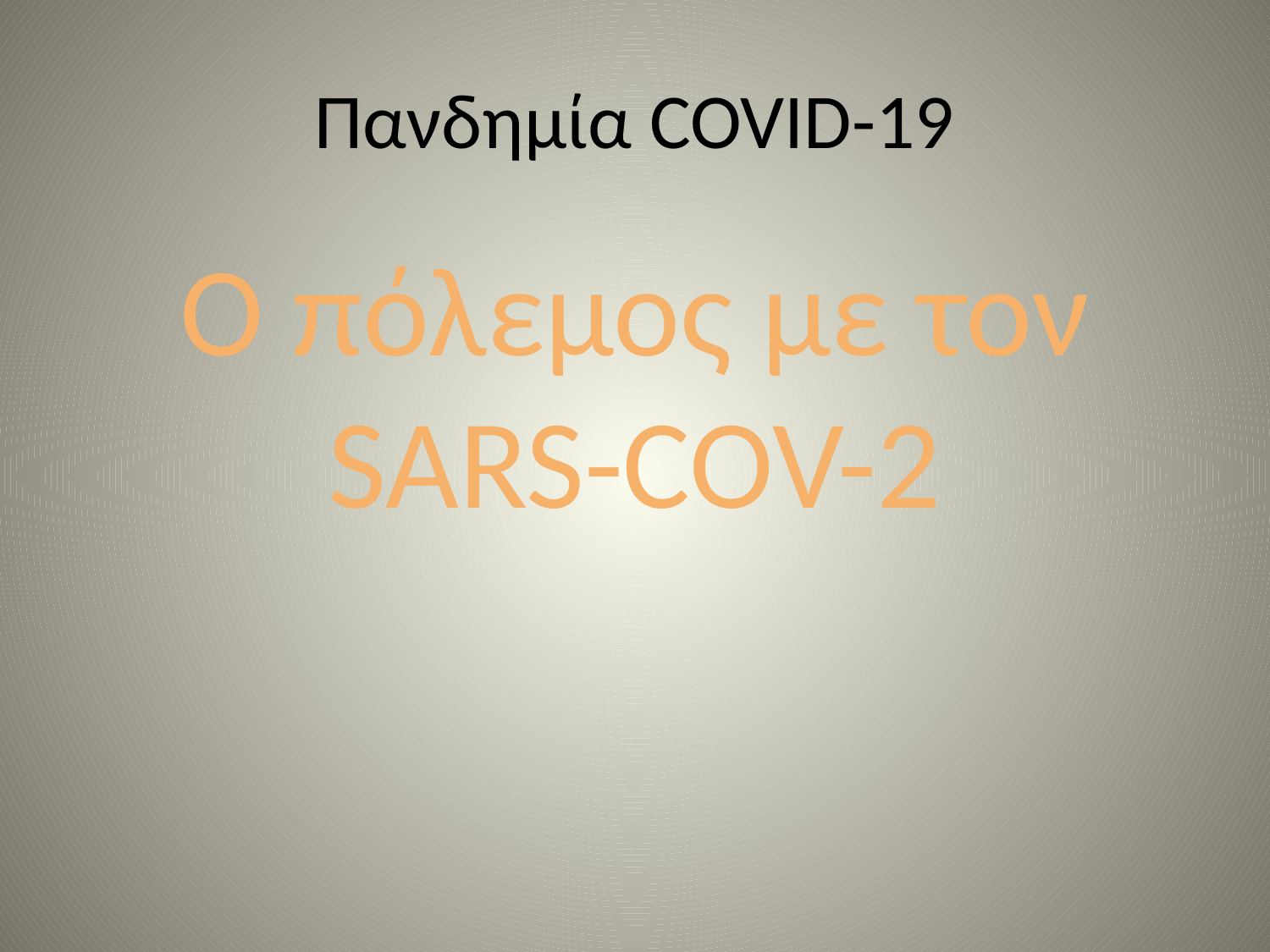

# Πανδημία COVID-19
Ο πόλεμος με τον SARS-COV-2